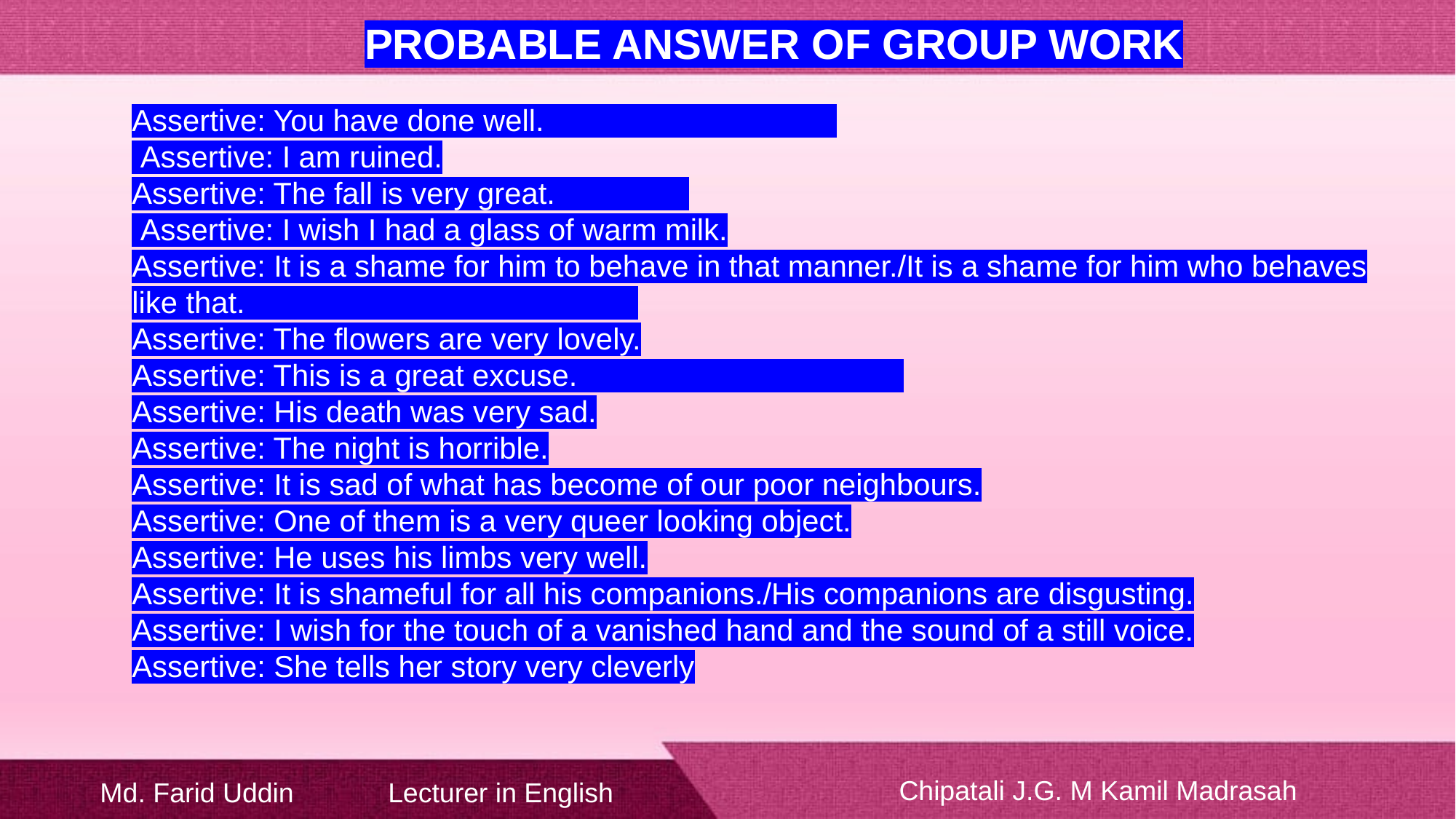

PROBABLE ANSWER OF GROUP WORK
Assertive: You have done well.
 Assertive: I am ruined.
Assertive: The fall is very great.
 Assertive: I wish I had a glass of warm milk.
Assertive: It is a shame for him to behave in that manner./It is a shame for him who behaves like that.
Assertive: The flowers are very lovely.
Assertive: This is a great excuse.
Assertive: His death was very sad.
Assertive: The night is horrible.
Assertive: It is sad of what has become of our poor neighbours.
Assertive: One of them is a very queer looking object.
Assertive: He uses his limbs very well.
Assertive: It is shameful for all his companions./His companions are disgusting.
Assertive: I wish for the touch of a vanished hand and the sound of a still voice.
Assertive: She tells her story very cleverly